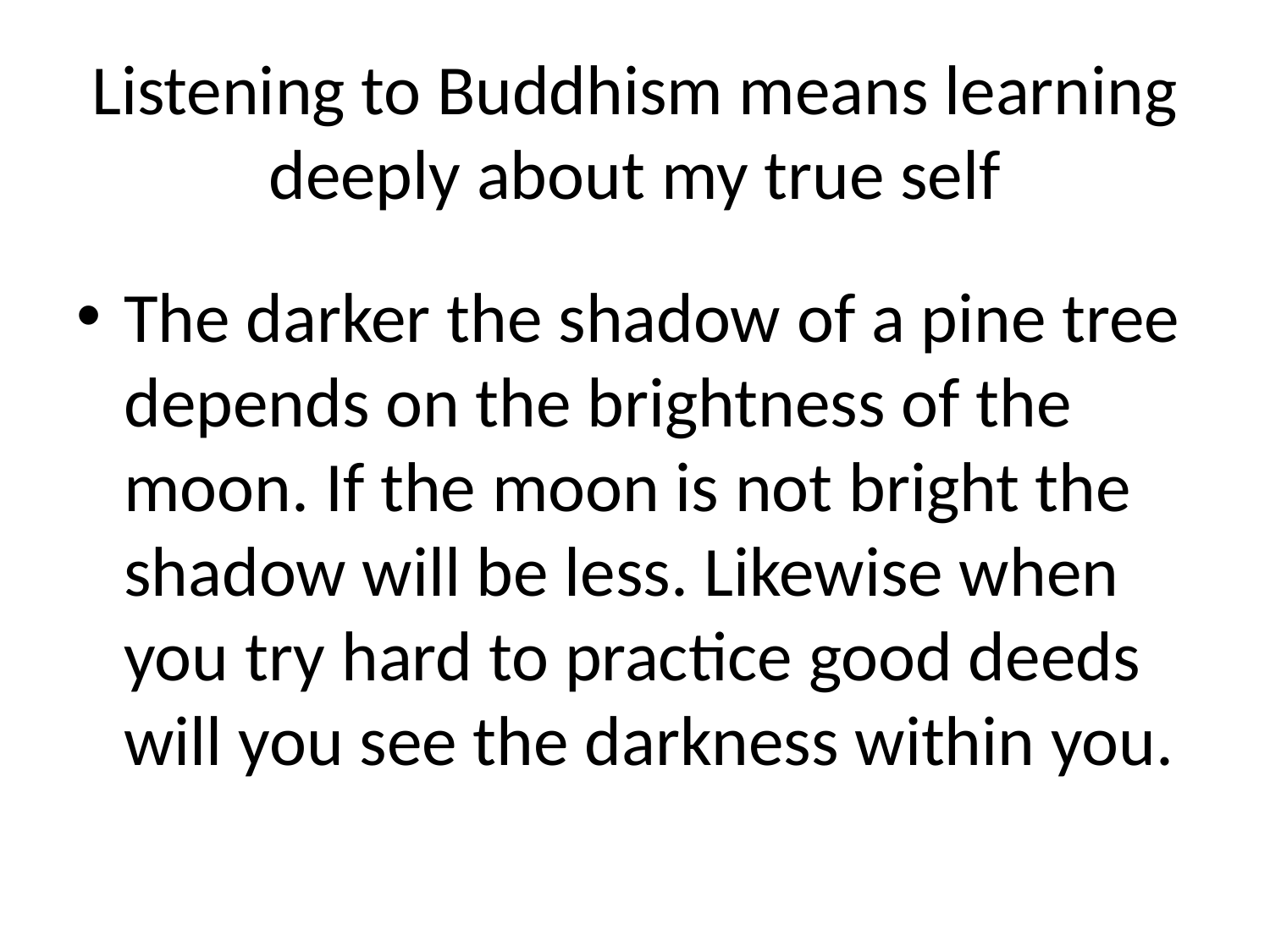

# Listening to Buddhism means learning deeply about my true self
The darker the shadow of a pine tree depends on the brightness of the moon. If the moon is not bright the shadow will be less. Likewise when you try hard to practice good deeds will you see the darkness within you.